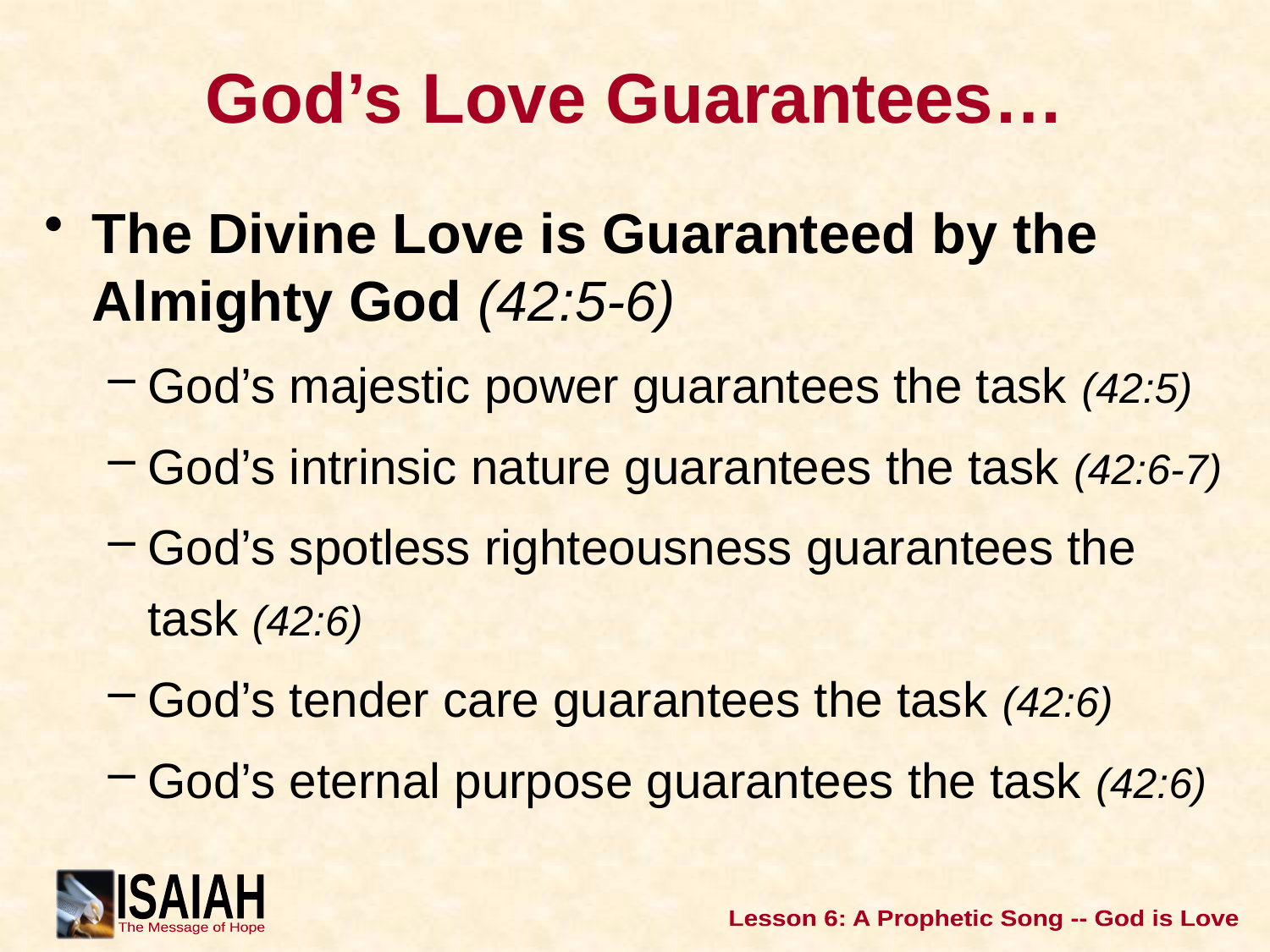

# God’s Love Guarantees…
The Divine Love is Guaranteed by the Almighty God (42:5-6)
God’s majestic power guarantees the task (42:5)
God’s intrinsic nature guarantees the task (42:6-7)
God’s spotless righteousness guarantees the task (42:6)
God’s tender care guarantees the task (42:6)
God’s eternal purpose guarantees the task (42:6)